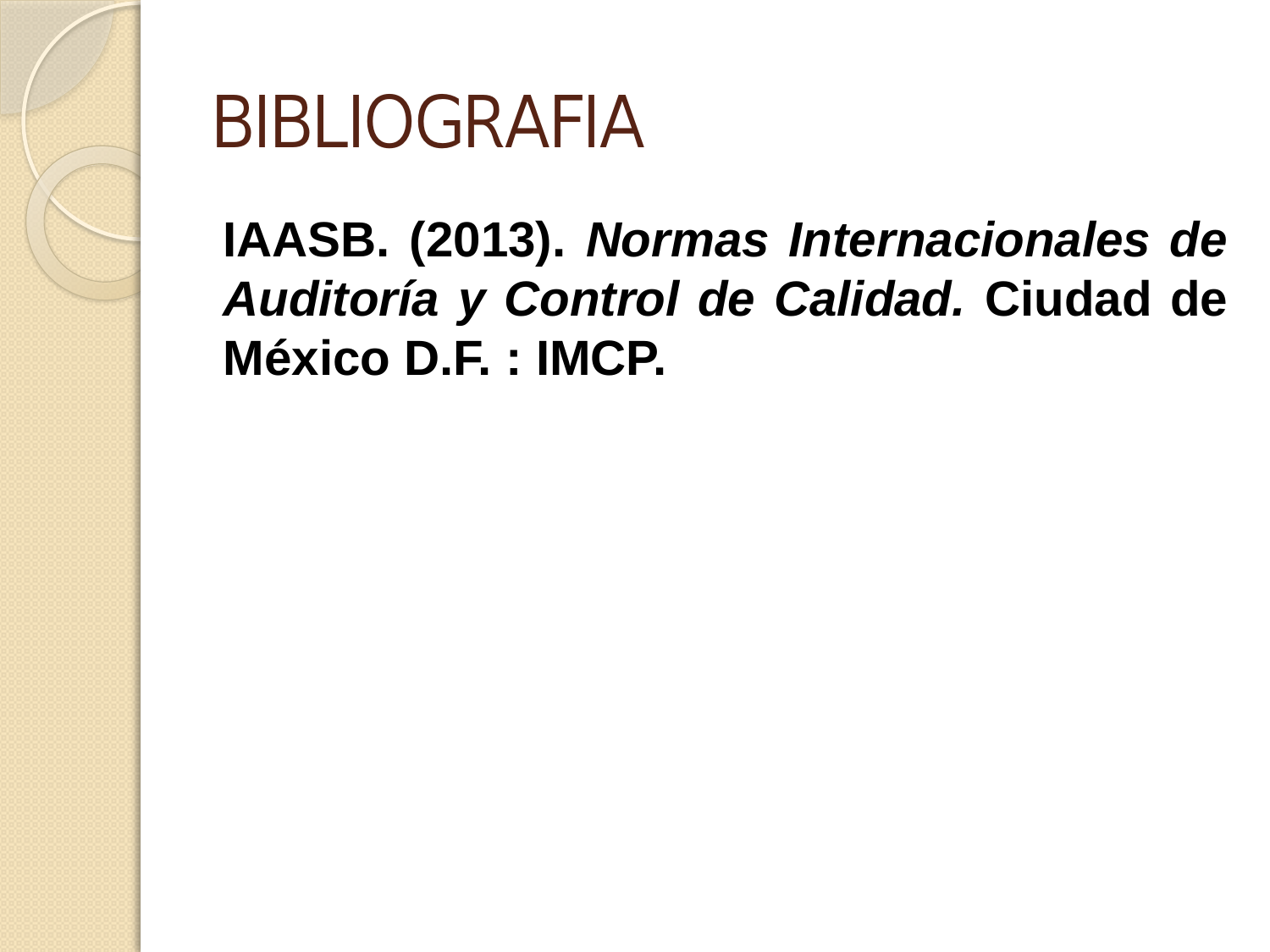

# BIBLIOGRAFIA
IAASB. (2013). Normas Internacionales de Auditoría y Control de Calidad. Ciudad de México D.F. : IMCP.